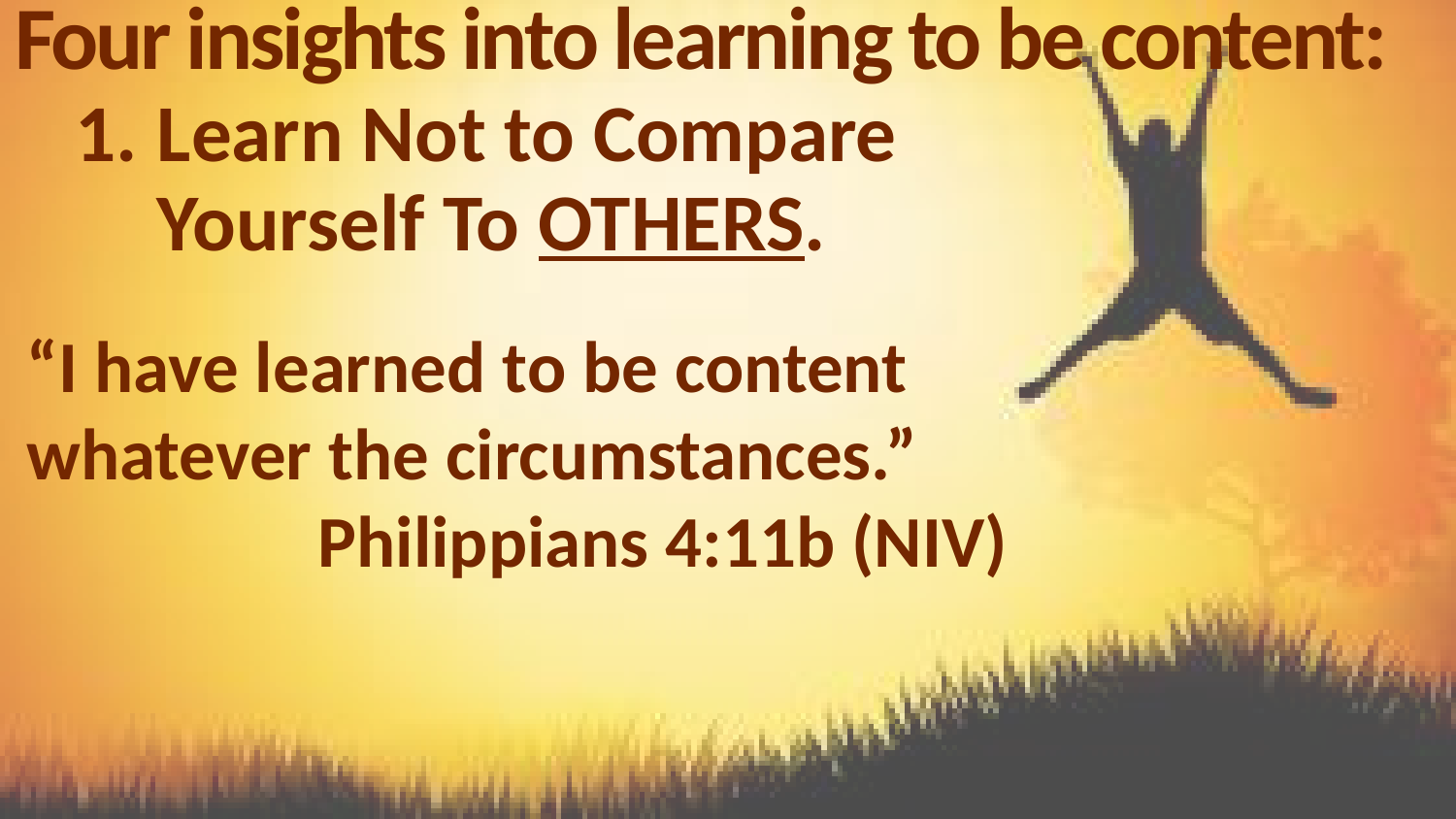

# Four insights into learning to be content:
Learn Not to Compare Yourself To OTHERS.
“I have learned to be content whatever the circumstances.” 			Philippians 4:11b (NIV)